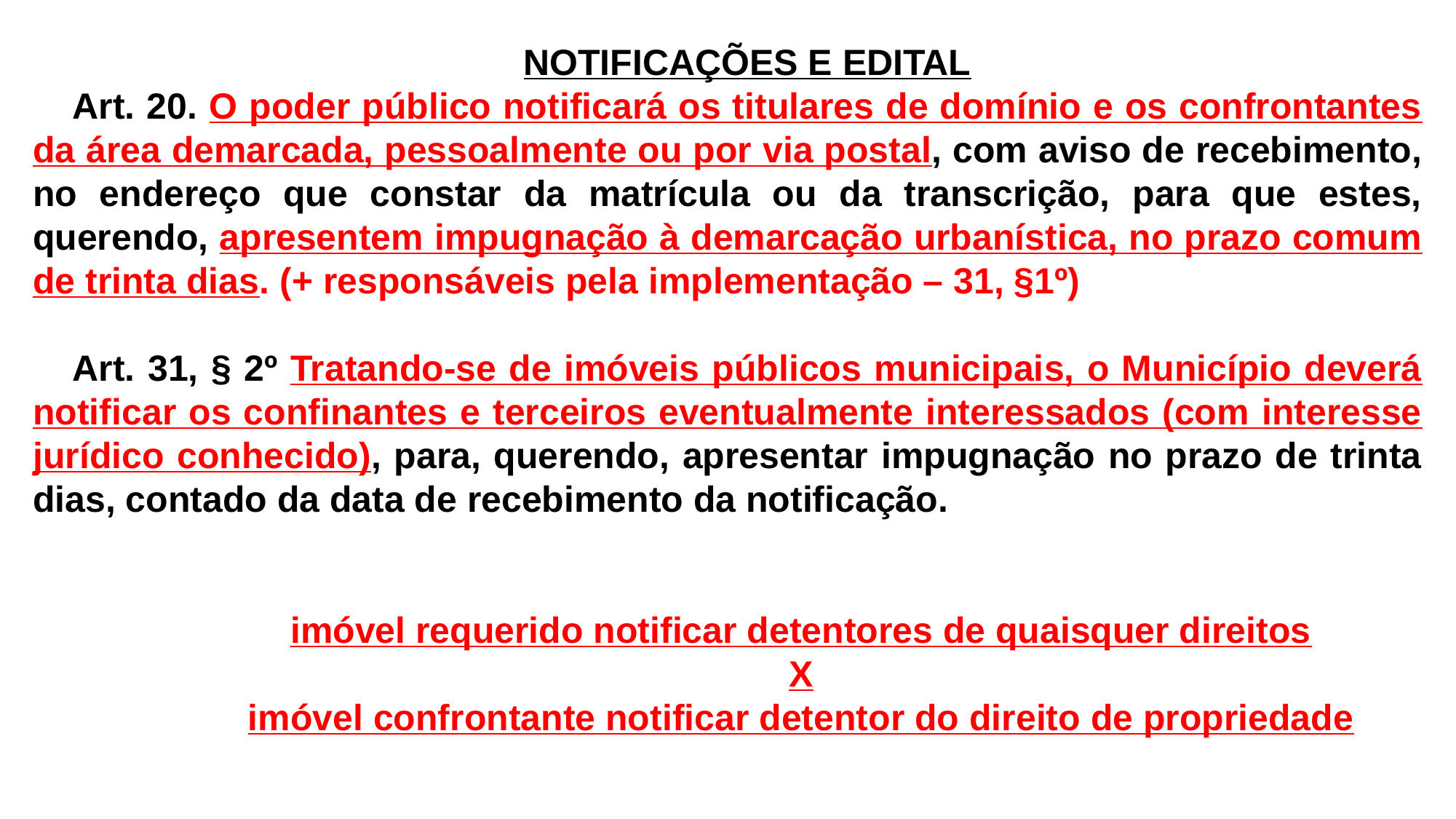

NOTIFICAÇÕES E EDITAL
Art. 20. O poder público notificará os titulares de domínio e os confrontantes da área demarcada, pessoalmente ou por via postal, com aviso de recebimento, no endereço que constar da matrícula ou da transcrição, para que estes, querendo, apresentem impugnação à demarcação urbanística, no prazo comum de trinta dias. (+ responsáveis pela implementação – 31, §1º)

Art. 31, § 2º Tratando-se de imóveis públicos municipais, o Município deverá notificar os confinantes e terceiros eventualmente interessados (com interesse jurídico conhecido), para, querendo, apresentar impugnação no prazo de trinta dias, contado da data de recebimento da notificação.

imóvel requerido notificar detentores de quaisquer direitos
X
imóvel confrontante notificar detentor do direito de propriedade